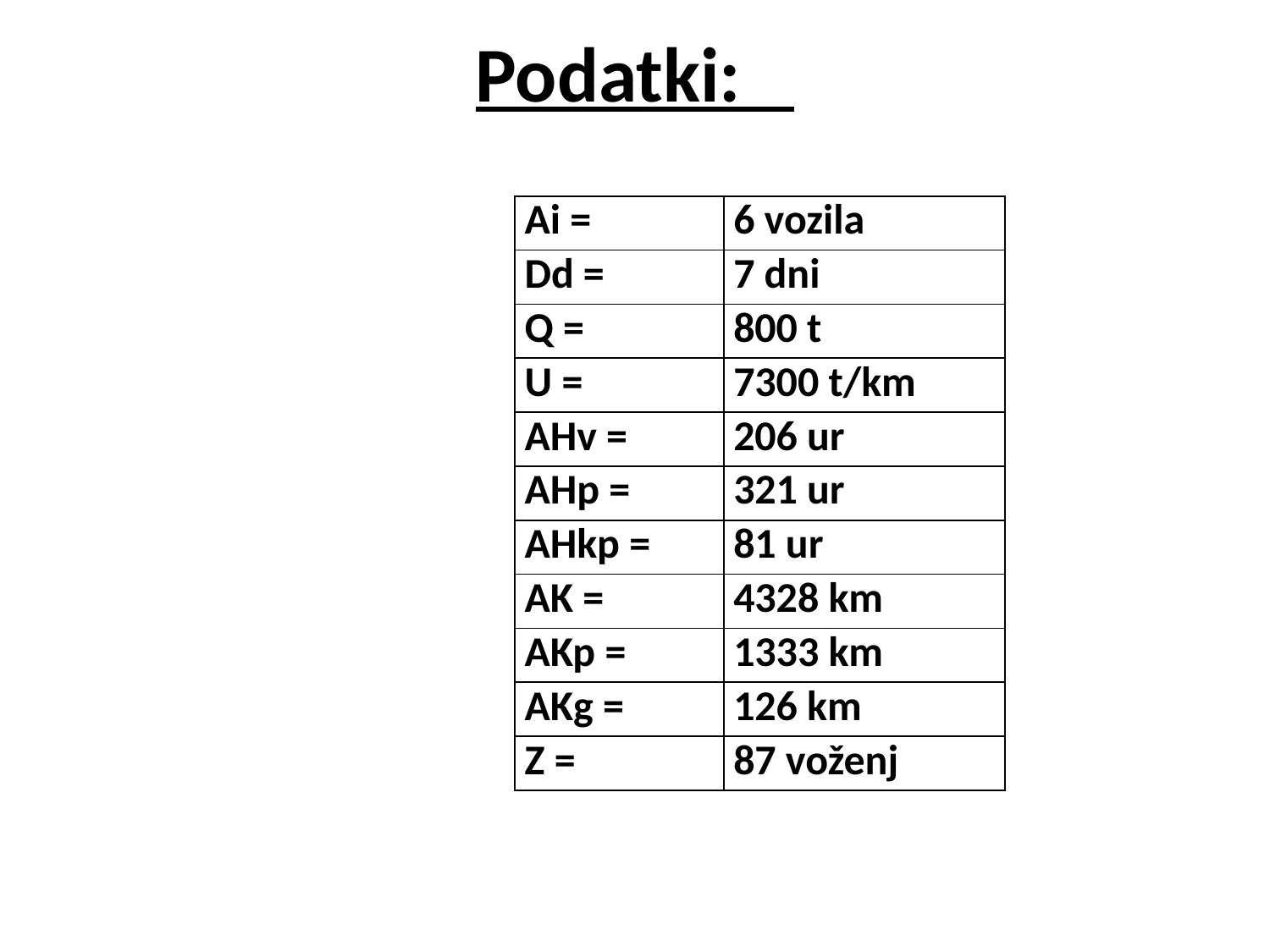

# Podatki:
| Ai = | 6 vozila |
| --- | --- |
| Dd = | 7 dni |
| Q = | 800 t |
| U = | 7300 t/km |
| AHv = | 206 ur |
| AHp = | 321 ur |
| AHkp = | 81 ur |
| AK = | 4328 km |
| AKp = | 1333 km |
| AKg = | 126 km |
| Z = | 87 voženj |